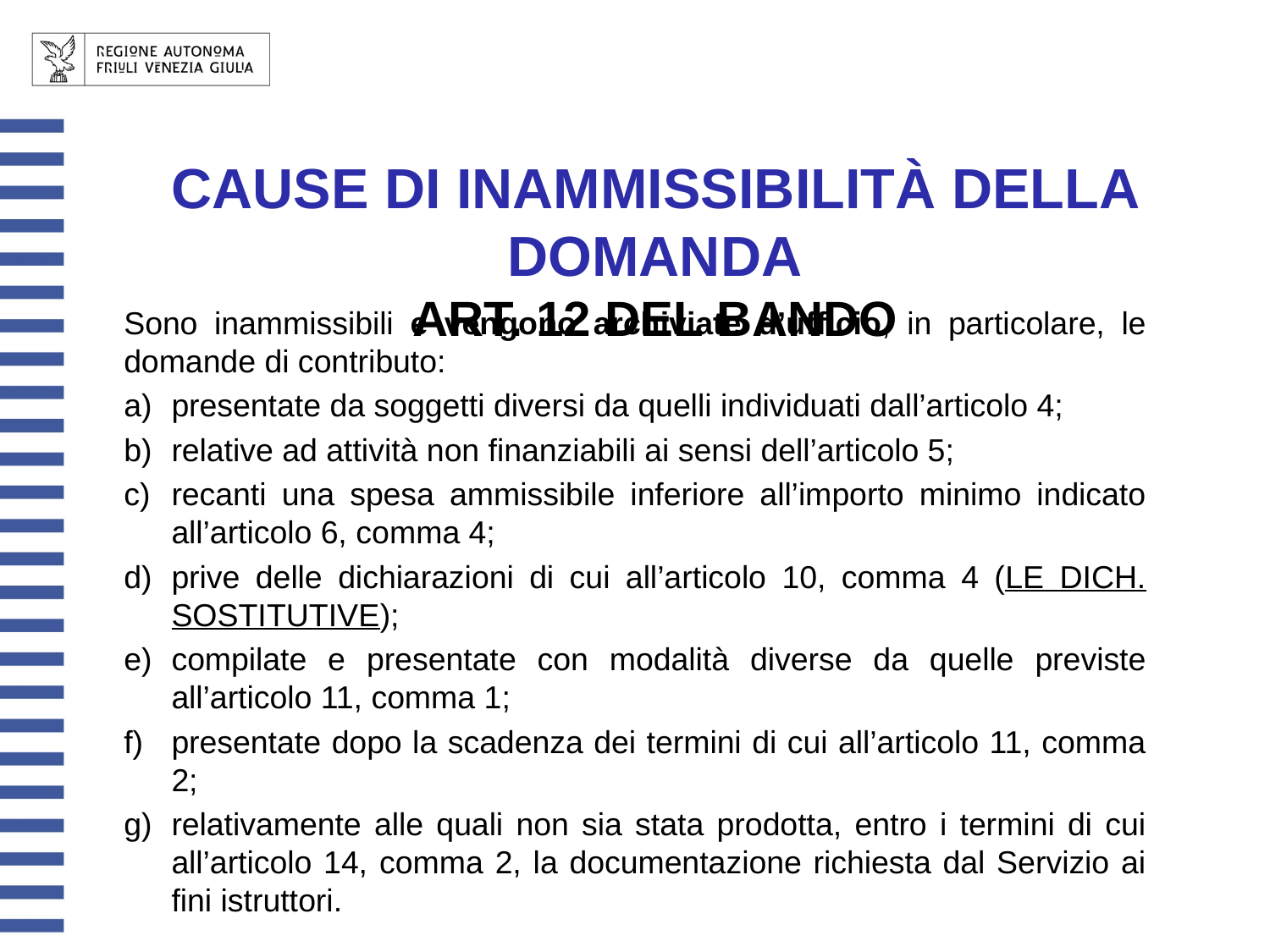

# CAUSE DI INAMMISSIBILITÀ DELLA DOMANDA ART. 12 DEL BANDO
Sono inammissibili e vengono archiviate d’ufficio, in particolare, le domande di contributo:
presentate da soggetti diversi da quelli individuati dall’articolo 4;
relative ad attività non finanziabili ai sensi dell’articolo 5;
recanti una spesa ammissibile inferiore all’importo minimo indicato all’articolo 6, comma 4;
prive delle dichiarazioni di cui all’articolo 10, comma 4 (LE DICH. SOSTITUTIVE);
compilate e presentate con modalità diverse da quelle previste all’articolo 11, comma 1;
presentate dopo la scadenza dei termini di cui all’articolo 11, comma 2;
relativamente alle quali non sia stata prodotta, entro i termini di cui all’articolo 14, comma 2, la documentazione richiesta dal Servizio ai fini istruttori.